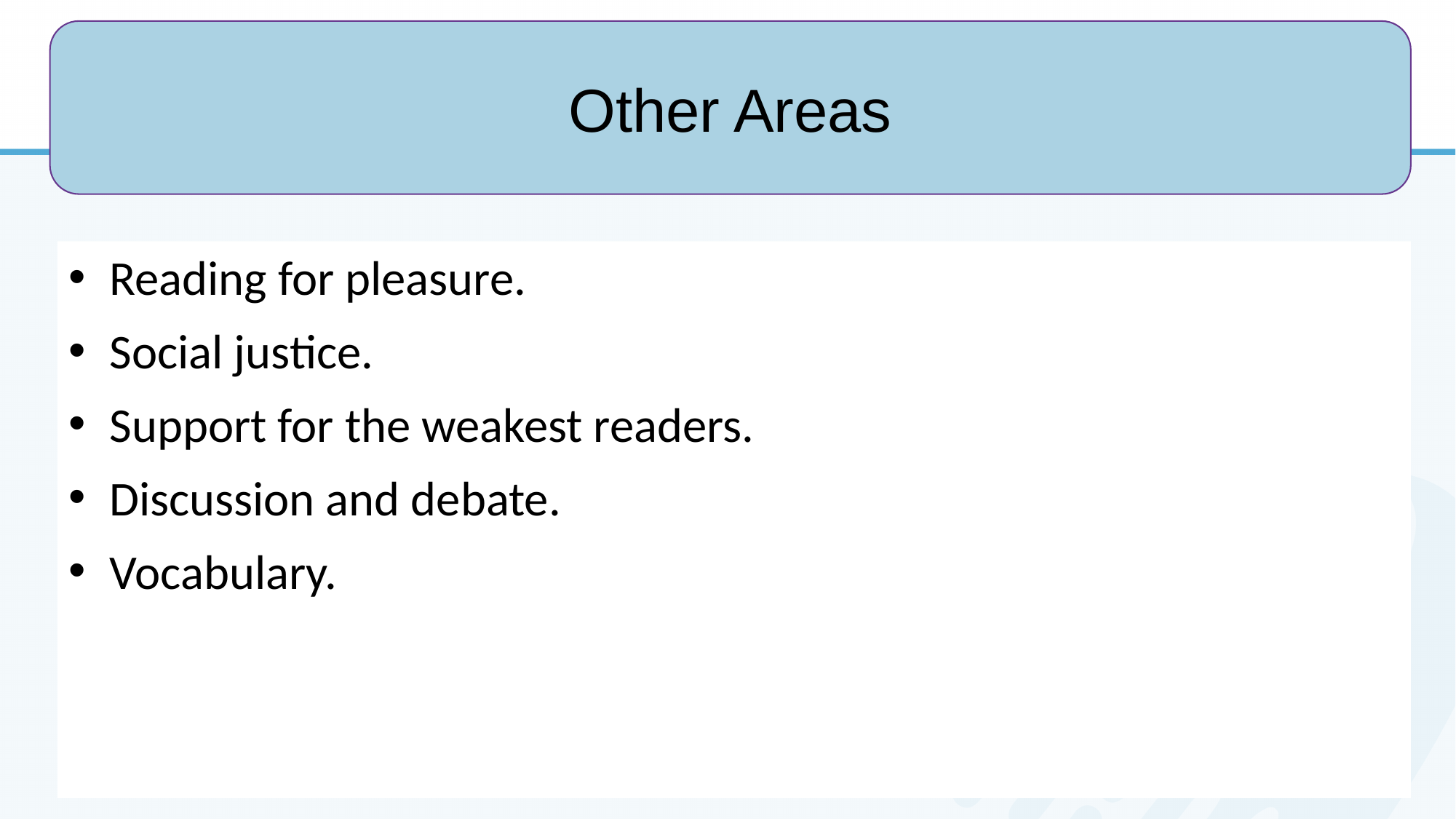

Other Areas
Reading for pleasure.
Social justice.
Support for the weakest readers.
Discussion and debate.
Vocabulary.